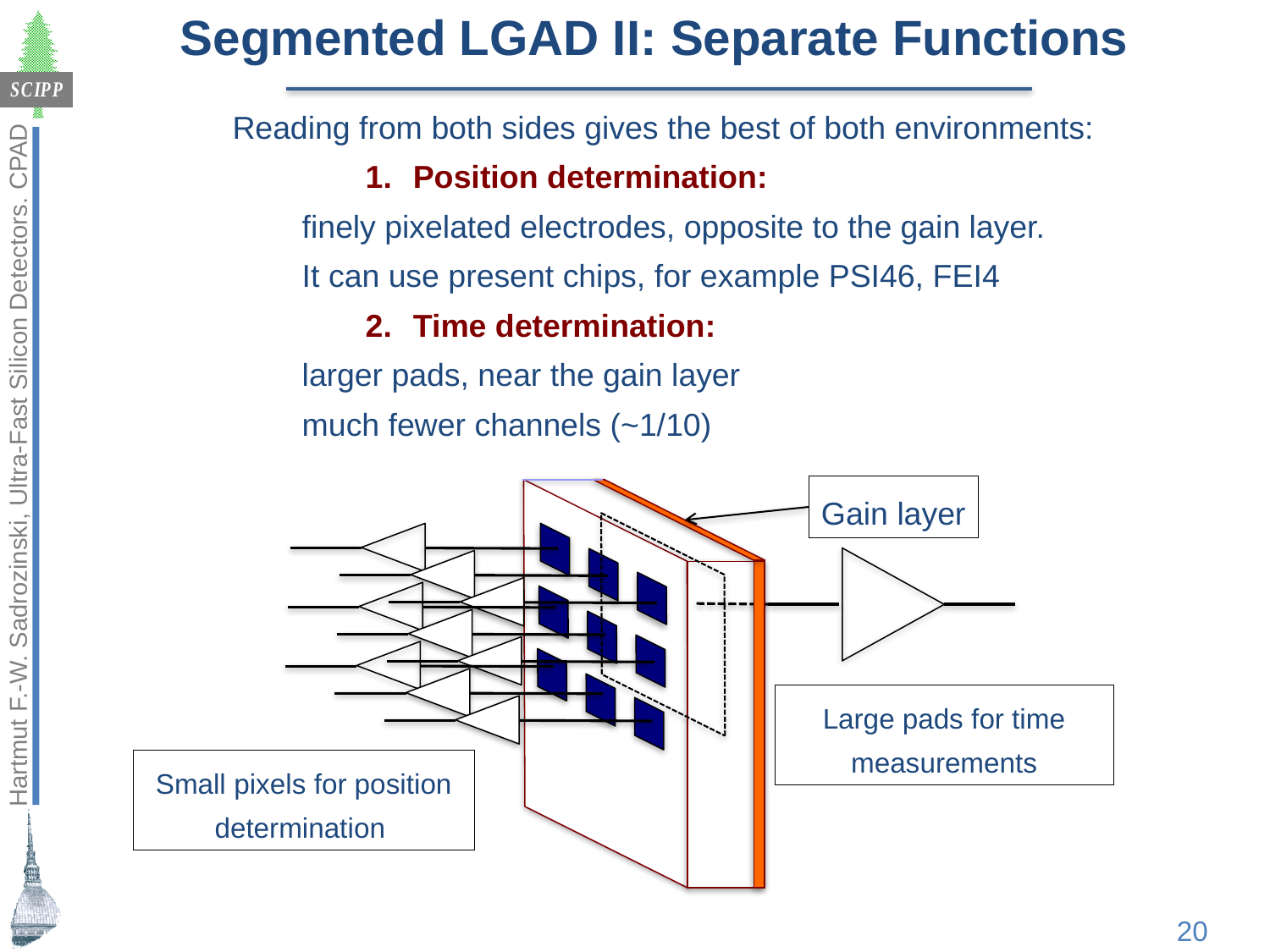

Segmented LGAD II: Separate Functions
Reading from both sides gives the best of both environments:
Position determination:
	finely pixelated electrodes, opposite to the gain layer.
	It can use present chips, for example PSI46, FEI4
Time determination:
	larger pads, near the gain layer
	much fewer channels (~1/10)
Hartmut F.-W. Sadrozinski, Ultra-Fast Silicon Detectors. CPAD
Gain layer

Large pads for time measurements

Small pixels for position determination
20